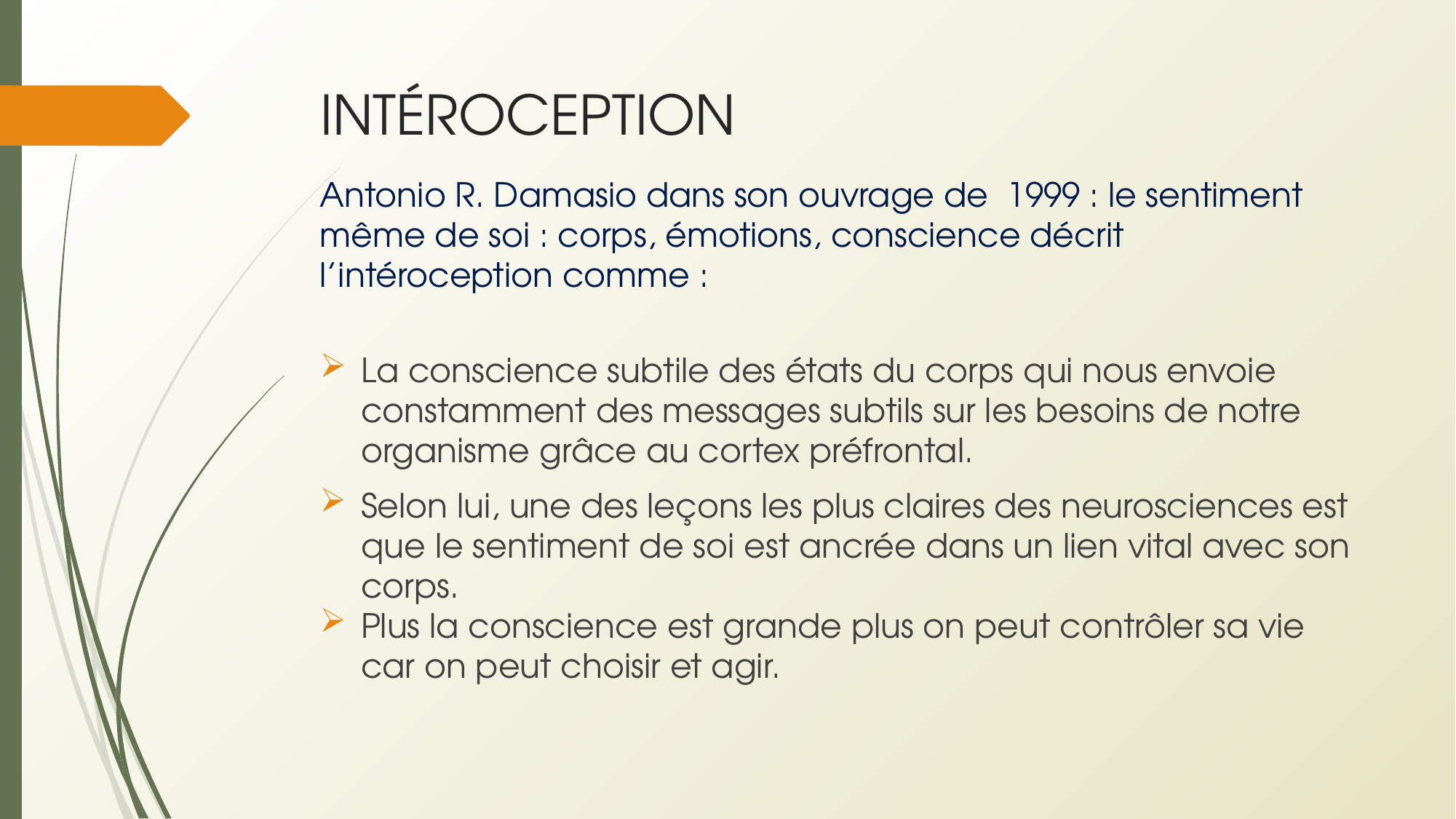

# INTÉROCEPTION
Antonio R. Damasio dans son ouvrage de  1999 : le sentiment même de soi : corps, émotions, conscience décrit l’intéroception comme :

La conscience subtile des états du corps qui nous envoie constamment des messages subtils sur les besoins de notre organisme grâce au cortex préfrontal.
Selon lui, une des leçons les plus claires des neurosciences est que le sentiment de soi est ancrée dans un lien vital avec son corps.
Plus la conscience est grande plus on peut contrôler sa vie car on peut choisir et agir.